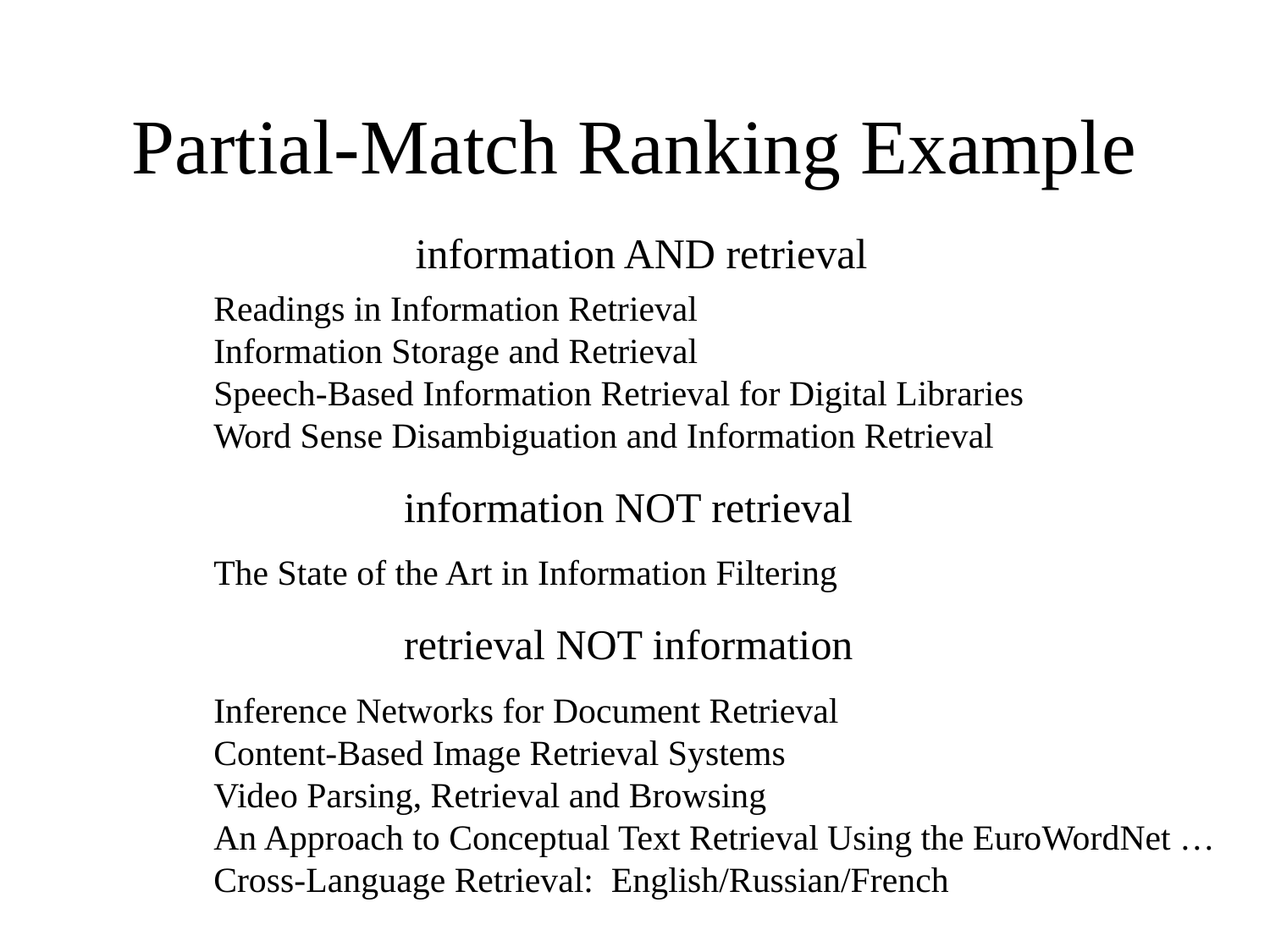

# Partial-Match Ranking Example
information AND retrieval
Readings in Information Retrieval
Information Storage and Retrieval
Speech-Based Information Retrieval for Digital Libraries
Word Sense Disambiguation and Information Retrieval
information NOT retrieval
The State of the Art in Information Filtering
retrieval NOT information
Inference Networks for Document Retrieval
Content-Based Image Retrieval Systems
Video Parsing, Retrieval and Browsing
An Approach to Conceptual Text Retrieval Using the EuroWordNet …
Cross-Language Retrieval:  English/Russian/French